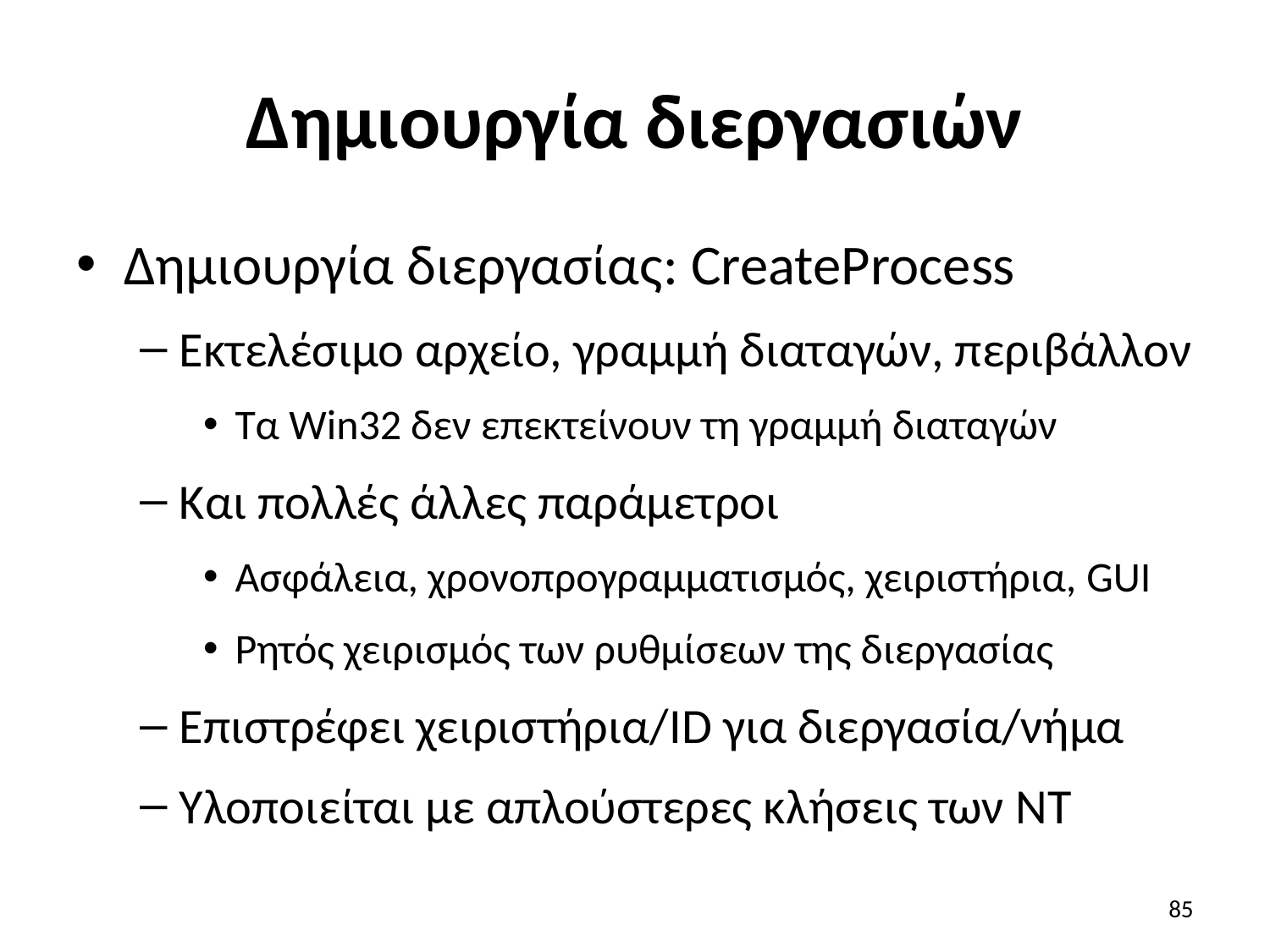

# Δημιουργία διεργασιών
Δημιουργία διεργασίας: CreateProcess
Εκτελέσιμο αρχείο, γραμμή διαταγών, περιβάλλον
Τα Win32 δεν επεκτείνουν τη γραμμή διαταγών
Και πολλές άλλες παράμετροι
Ασφάλεια, χρονοπρογραμματισμός, χειριστήρια, GUI
Ρητός χειρισμός των ρυθμίσεων της διεργασίας
Επιστρέφει χειριστήρια/ID για διεργασία/νήμα
Υλοποιείται με απλούστερες κλήσεις των NT
85